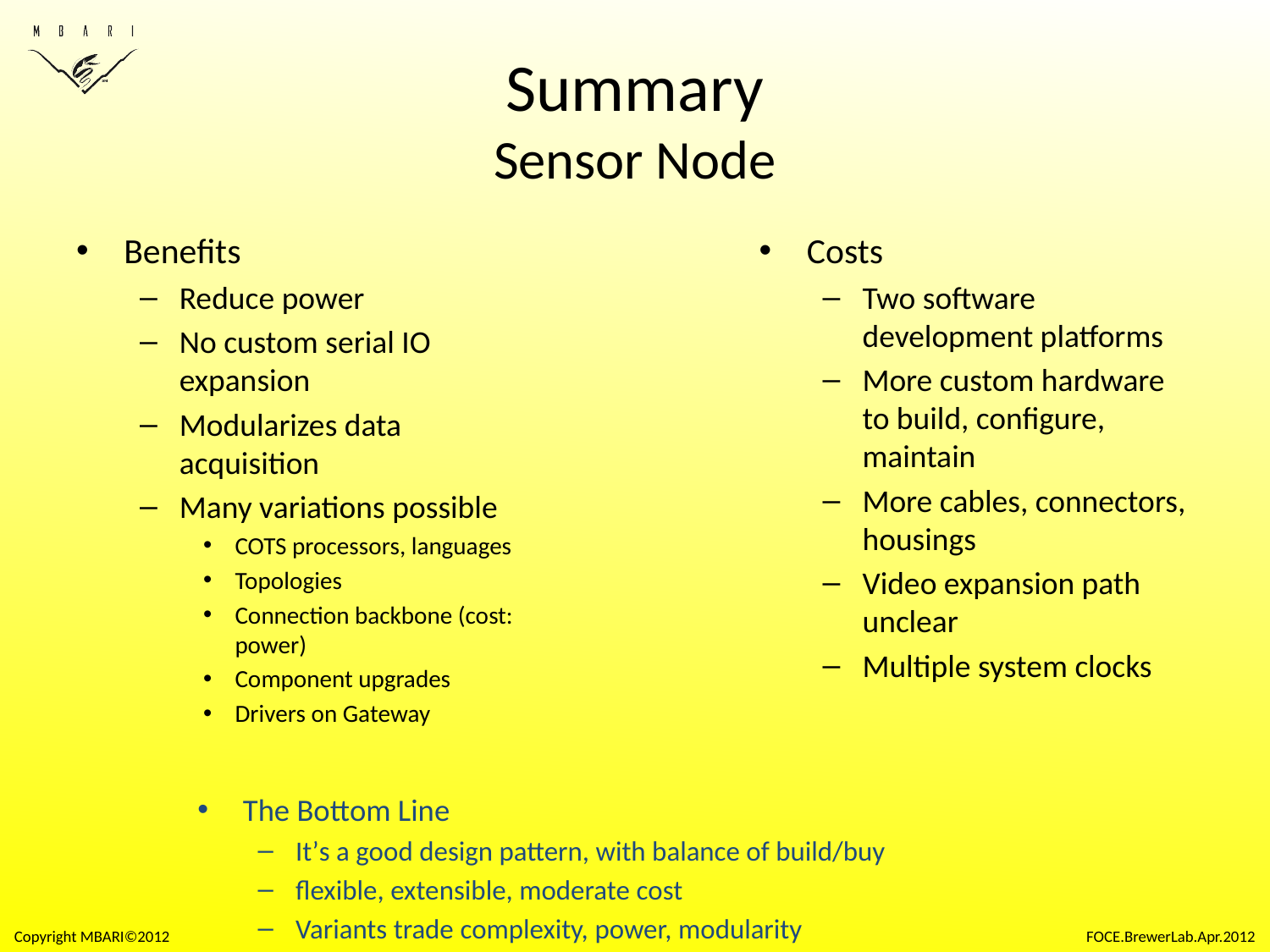

# Summary Sensor Node
Costs
Two software development platforms
More custom hardware to build, configure, maintain
More cables, connectors, housings
Video expansion path unclear
Multiple system clocks
Benefits
Reduce power
No custom serial IO expansion
Modularizes data acquisition
Many variations possible
COTS processors, languages
Topologies
Connection backbone (cost: power)
Component upgrades
Drivers on Gateway
The Bottom Line
It’s a good design pattern, with balance of build/buy
flexible, extensible, moderate cost
Variants trade complexity, power, modularity